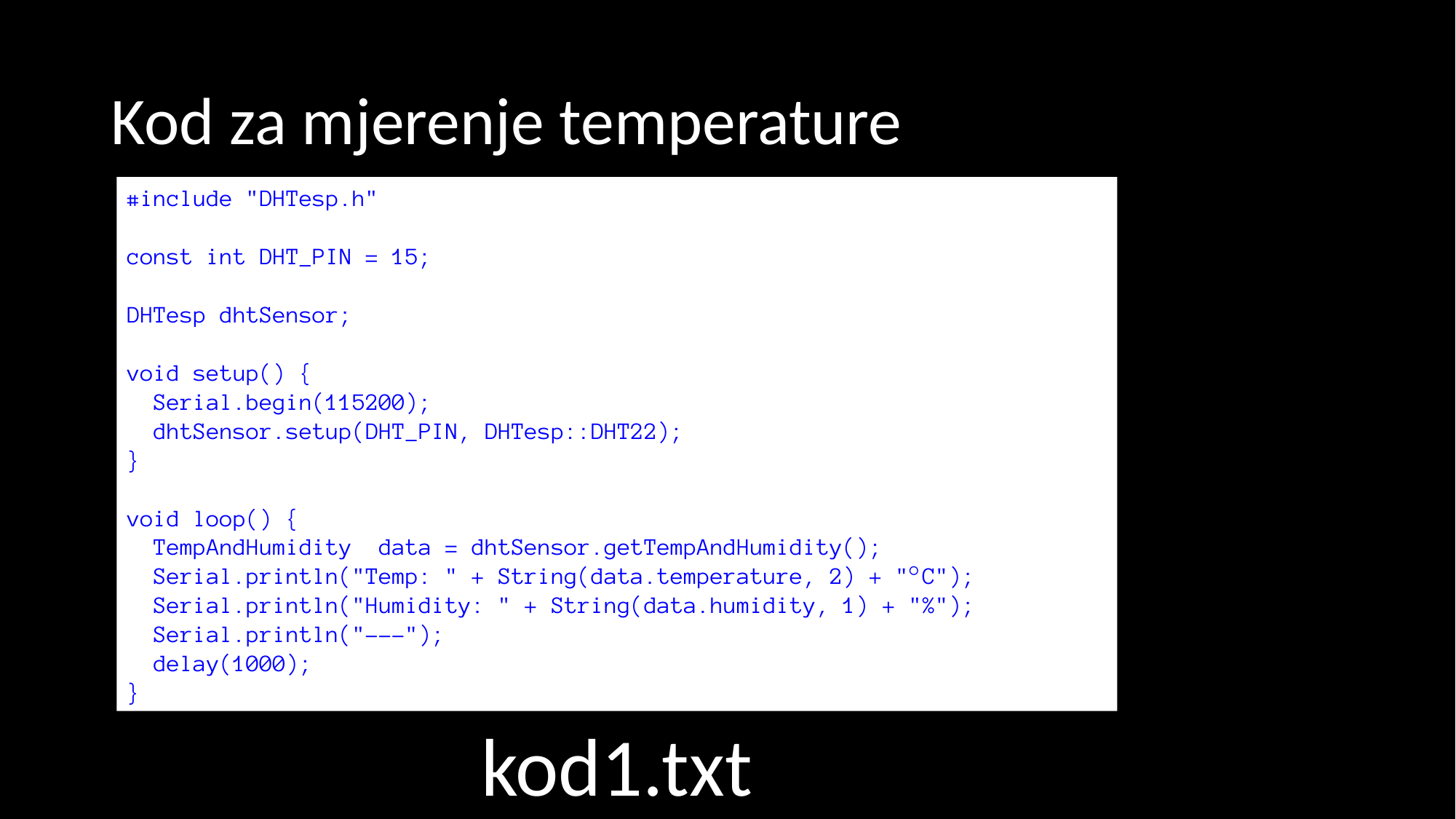

# Kod za mjerenje temperature
#include "DHTesp.h"

const int DHT_PIN = 15;

DHTesp dhtSensor;

void setup() {
  Serial.begin(115200);
  dhtSensor.setup(DHT_PIN, DHTesp::DHT22);
}

void loop() {
  TempAndHumidity  data = dhtSensor.getTempAndHumidity();
  Serial.println("Temp: " + String(data.temperature, 2) + "°C");
  Serial.println("Humidity: " + String(data.humidity, 1) + "%");
  Serial.println("---");
  delay(1000);
}
kod1.txt